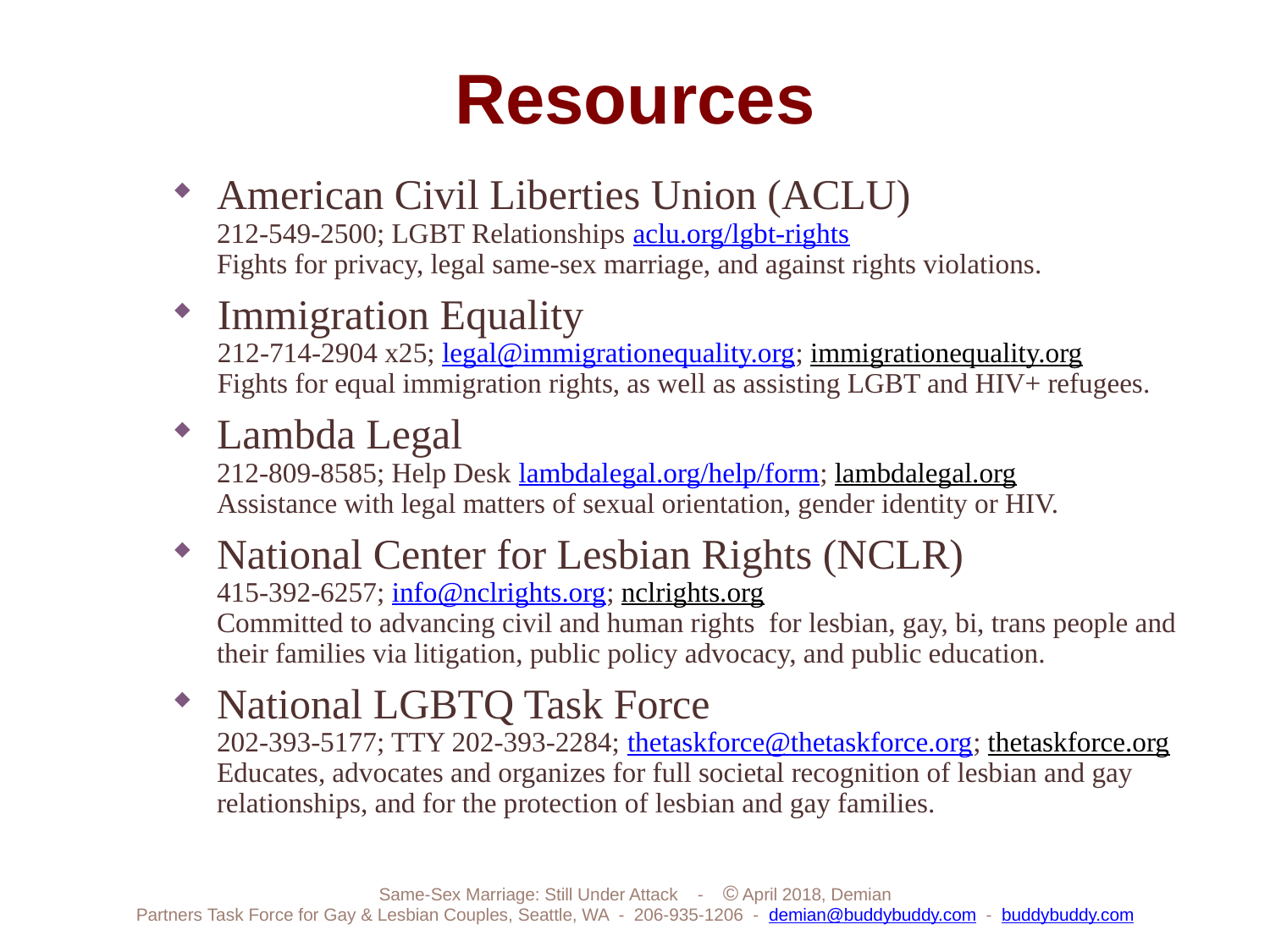

Resources
American Civil Liberties Union (ACLU)
212-549-2500; LGBT Relationships aclu.org/lgbt-rights
Fights for privacy, legal same-sex marriage, and against rights violations.
Immigration Equality
212-714-2904 x25; legal@immigrationequality.org; immigrationequality.org
Fights for equal immigration rights, as well as assisting LGBT and HIV+ refugees.
Lambda Legal
212-809-8585; Help Desk lambdalegal.org/help/form; lambdalegal.org
Assistance with legal matters of sexual orientation, gender identity or HIV.
National Center for Lesbian Rights (NCLR)
415-392-6257; info@nclrights.org; nclrights.org
Committed to advancing civil and human rights  for lesbian, gay, bi, trans people and their families via litigation, public policy advocacy, and public education.
National LGBTQ Task Force
202-393-5177; TTY 202-393-2284; thetaskforce@thetaskforce.org; thetaskforce.org
Educates, advocates and organizes for full societal recognition of lesbian and gay relationships, and for the protection of lesbian and gay families.